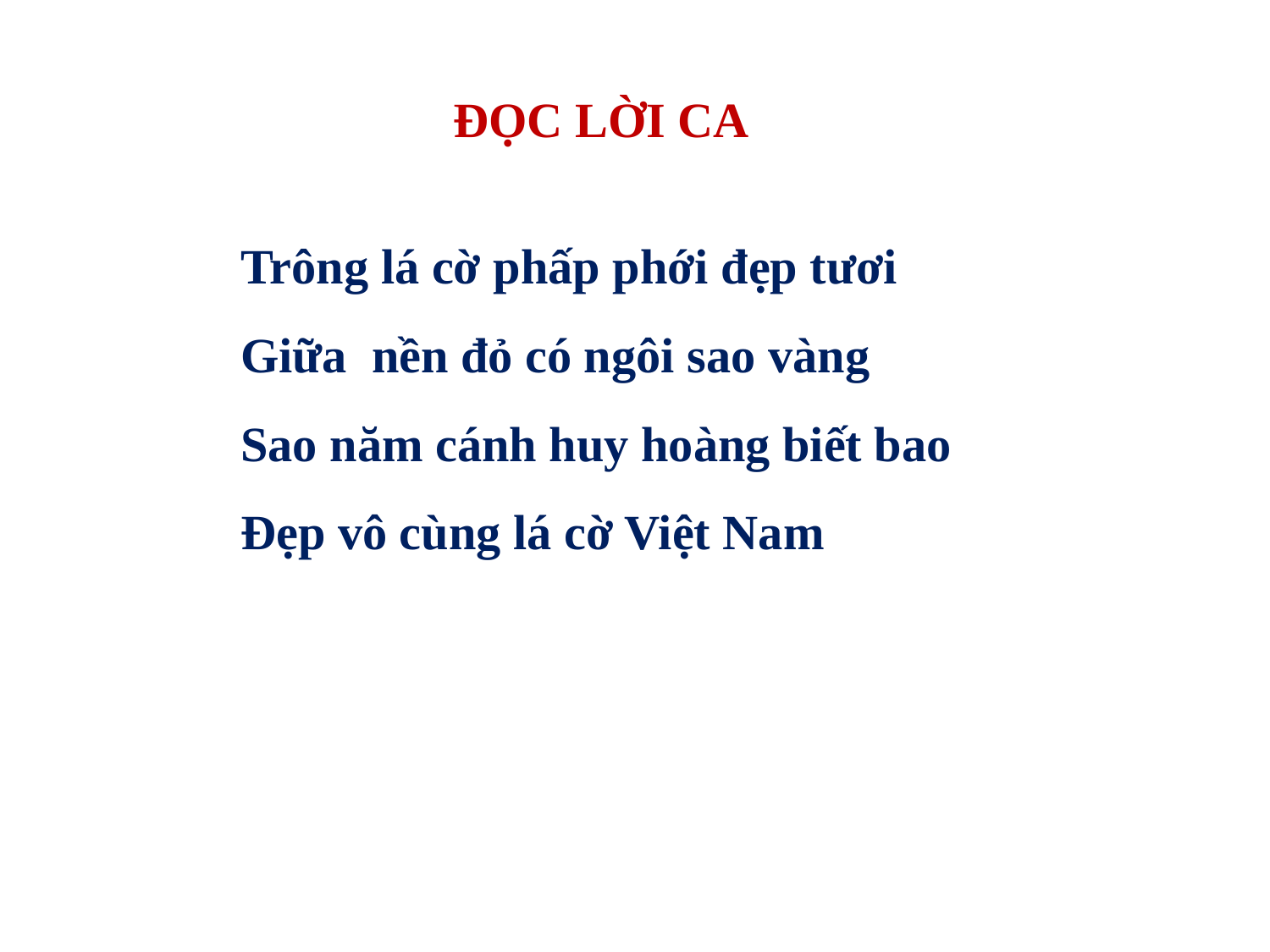

# ĐỌC LỜI CA
Trông lá cờ phấp phới đẹp tươi
Giữa  nền đỏ có ngôi sao vàng
Sao năm cánh huy hoàng biết bao
Đẹp vô cùng lá cờ Việt Nam